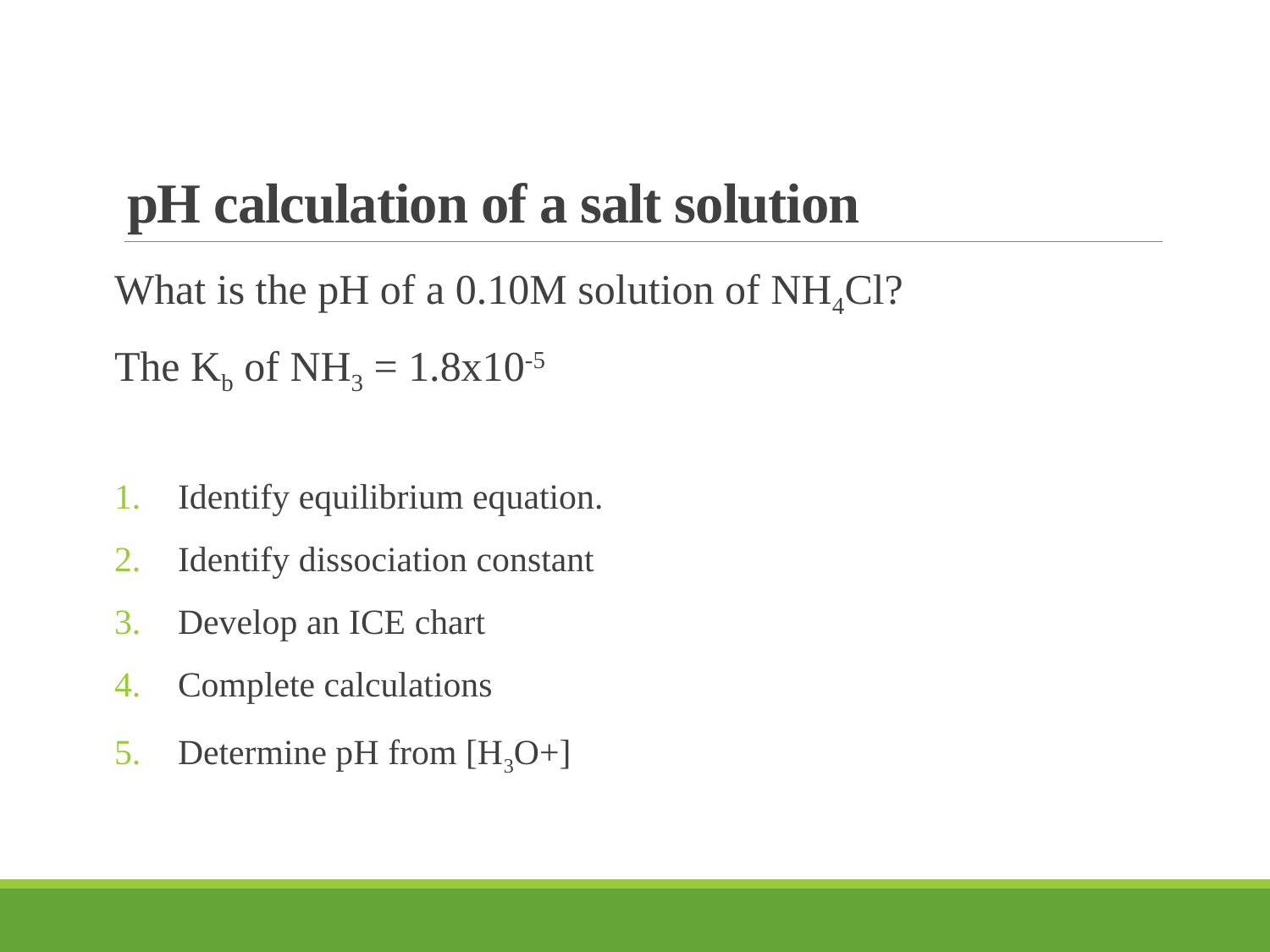

# pH calculation of a salt solution
What is the pH of a 0.10M solution of NH4Cl?
The Kb of NH3 = 1.8x10-5

Identify equilibrium equation.
Identify dissociation constant
Develop an ICE chart
Complete calculations
Determine pH from [H3O+]